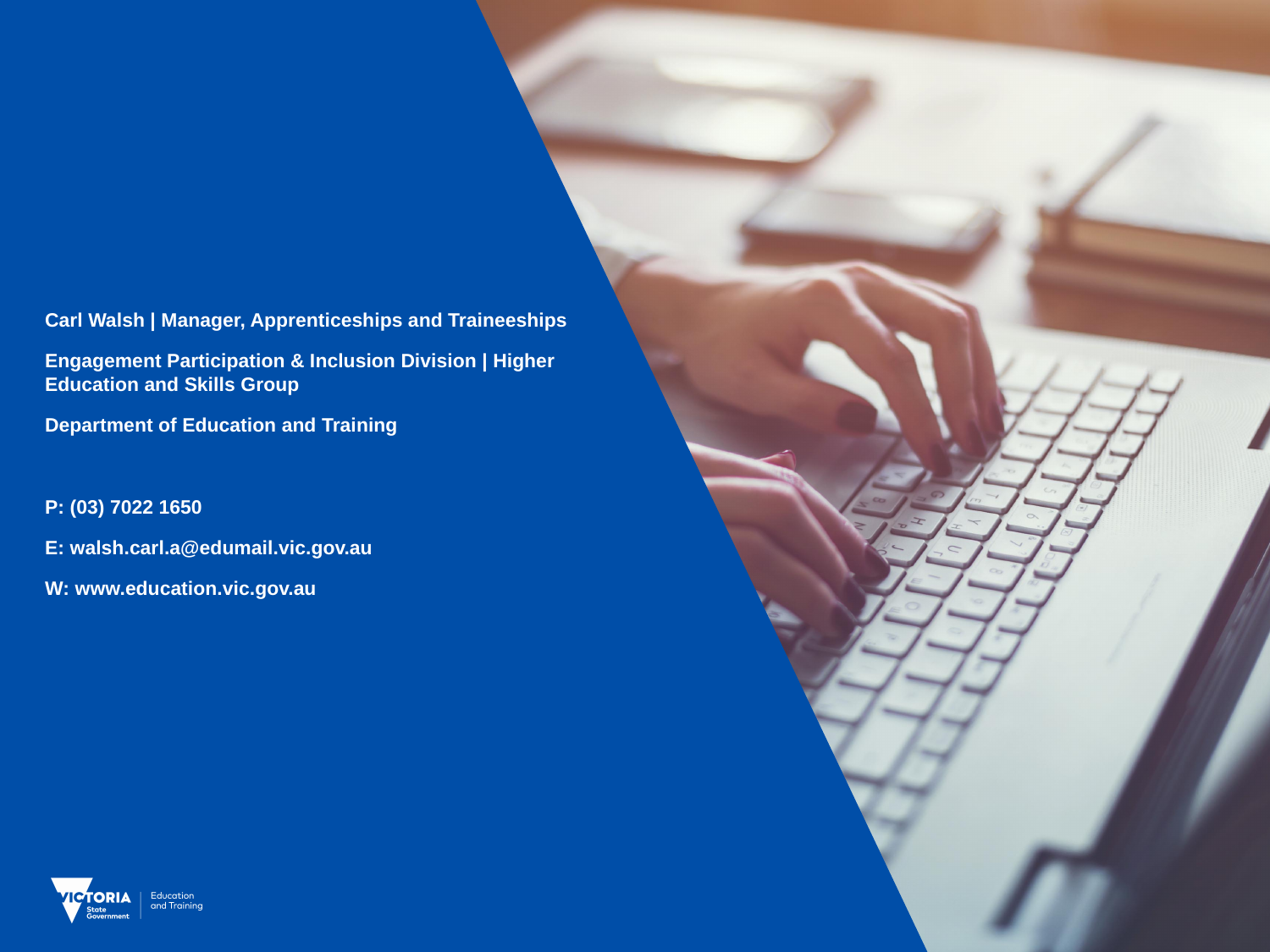

Carl Walsh | Manager, Apprenticeships and Traineeships
Engagement Participation & Inclusion Division | Higher Education and Skills Group
Department of Education and Training

P: (03) 7022 1650
E: walsh.carl.a@edumail.vic.gov.au
W: www.education.vic.gov.au